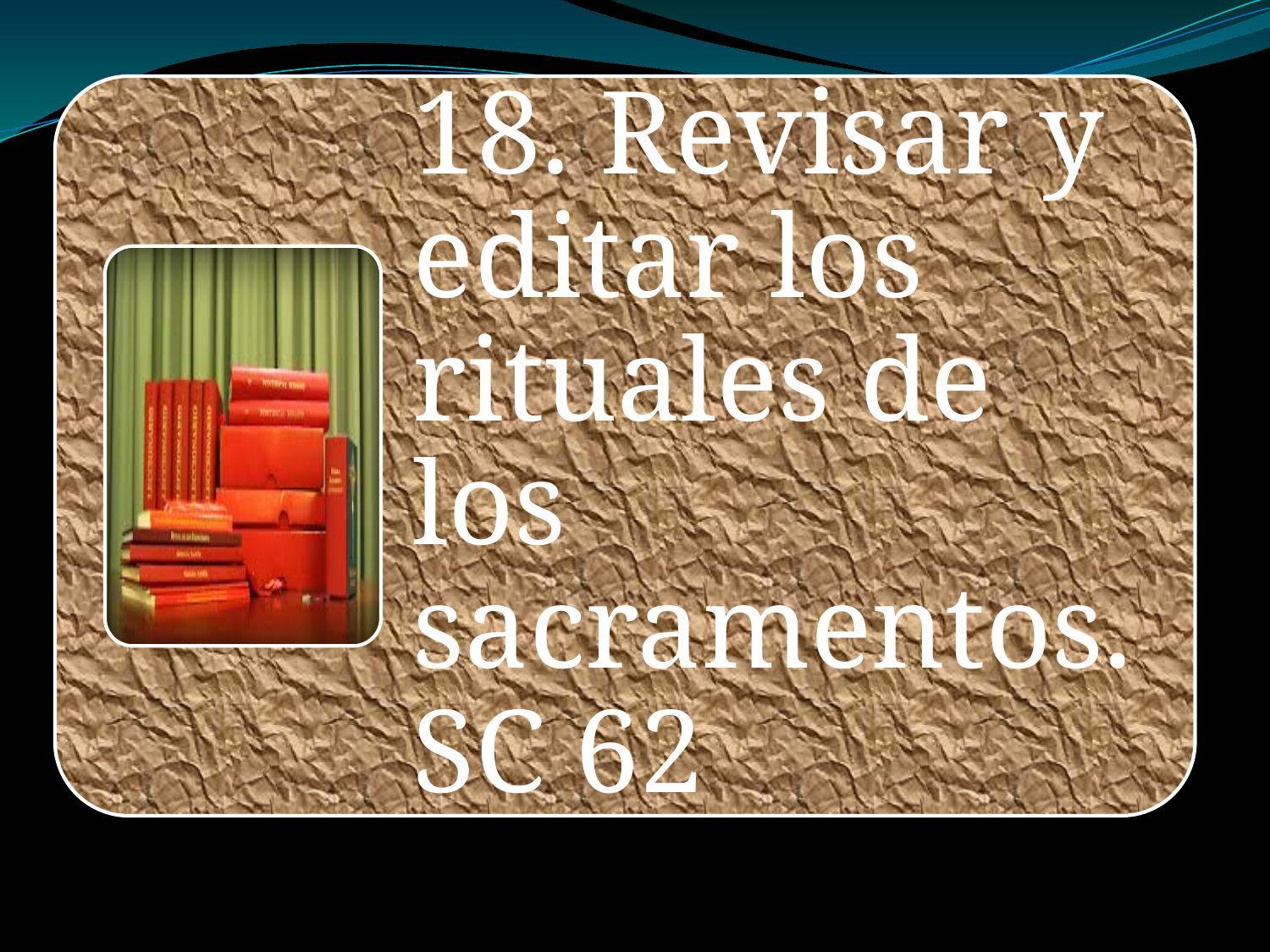

18. Revisar y editar los rituales de los sacramentos. SC 62